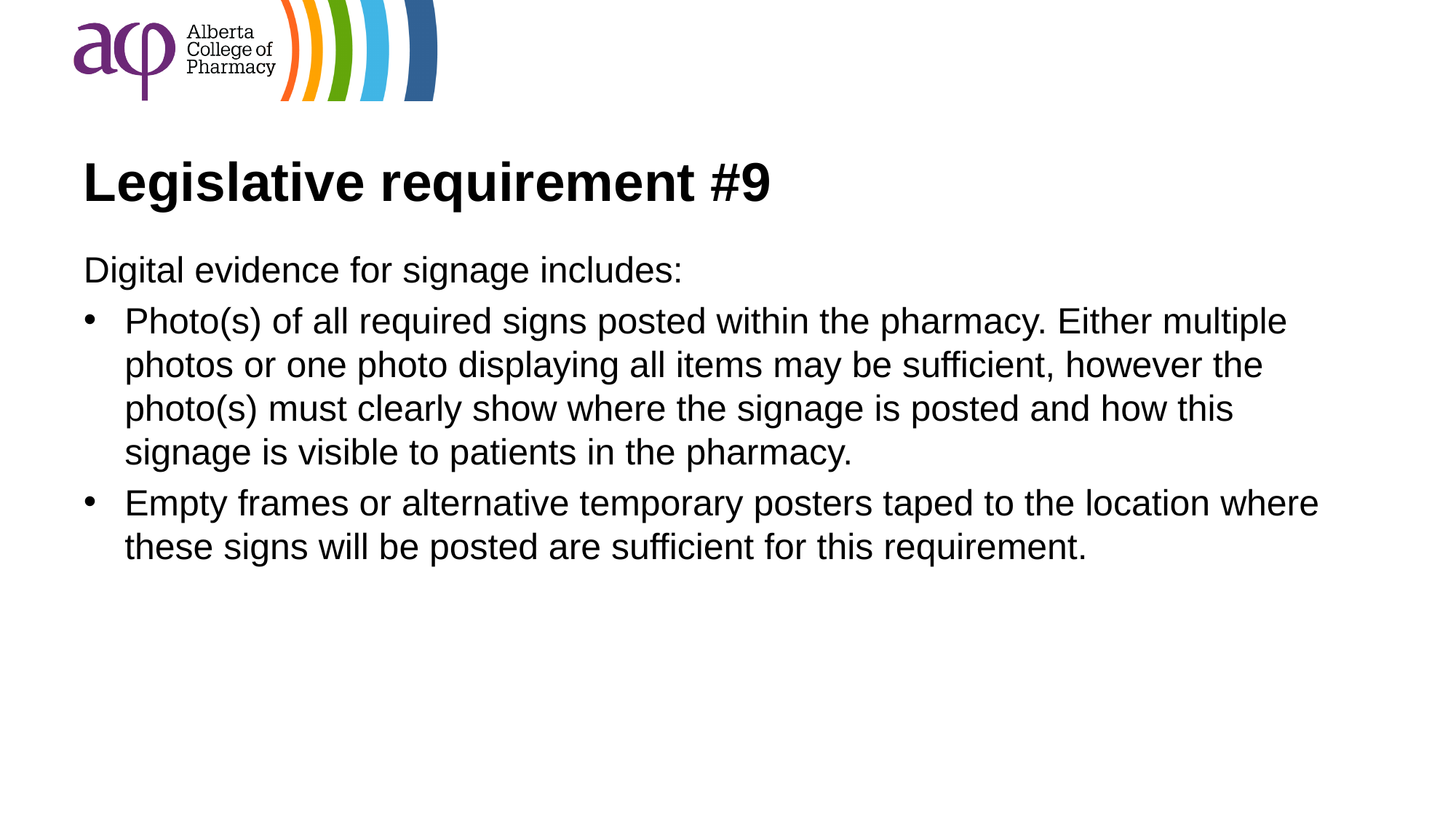

# Legislative requirement #9
Digital evidence for signage includes:
Photo(s) of all required signs posted within the pharmacy. Either multiple photos or one photo displaying all items may be sufficient, however the photo(s) must clearly show where the signage is posted and how this signage is visible to patients in the pharmacy.
Empty frames or alternative temporary posters taped to the location where these signs will be posted are sufficient for this requirement.